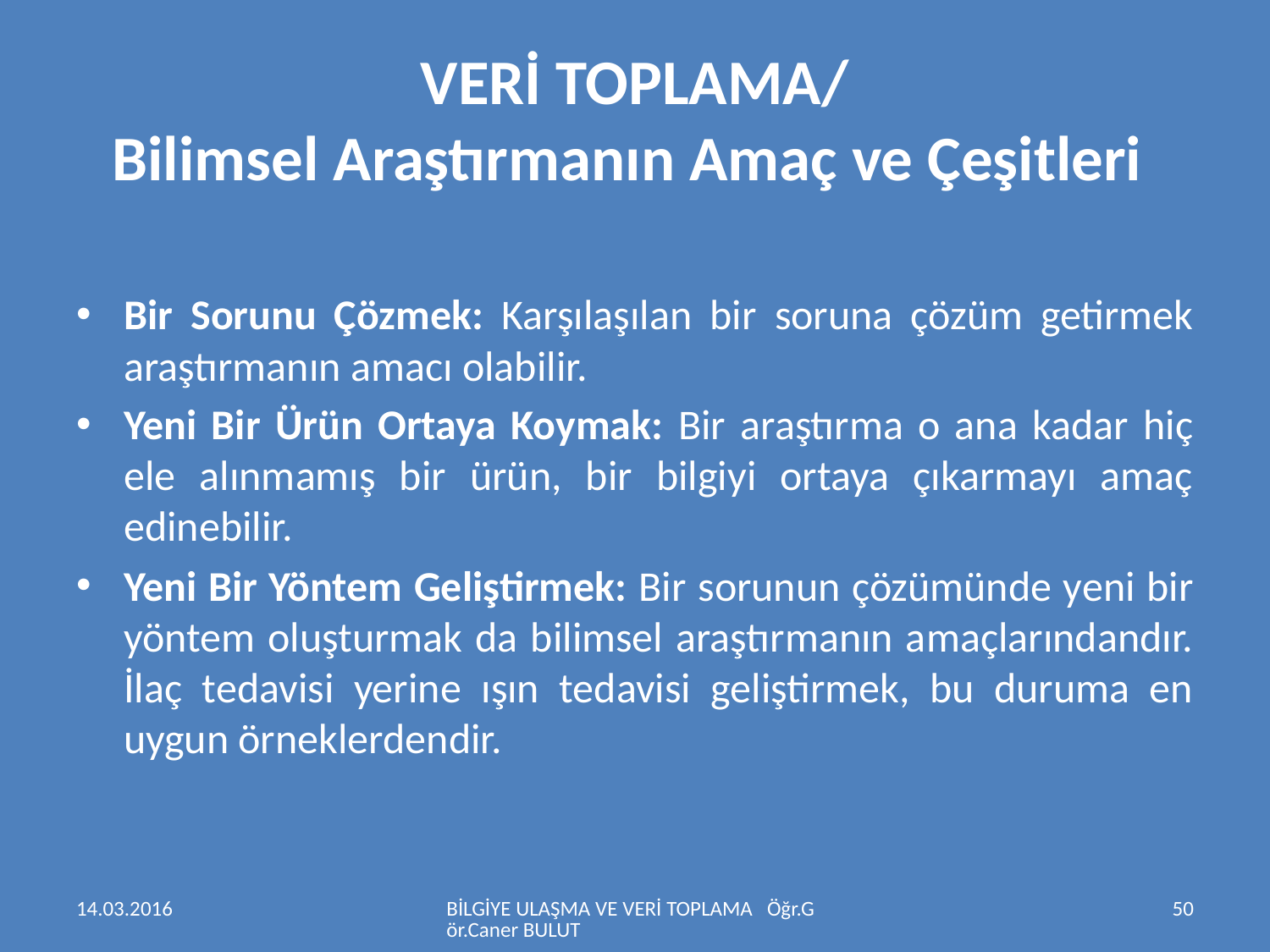

# VERİ TOPLAMA/ Bilimsel Araştırmanın Amaç ve Çeşitleri

Bir Sorunu Çözmek: Karşılaşılan bir soruna çözüm getirmek araştırmanın amacı olabilir.
Yeni Bir Ürün Ortaya Koymak: Bir araştırma o ana kadar hiç ele alınmamış bir ürün, bir bilgiyi ortaya çıkarmayı amaç edinebilir.
Yeni Bir Yöntem Geliştirmek: Bir sorunun çözümünde yeni bir yöntem oluşturmak da bilimsel araştırmanın amaçlarındandır. İlaç tedavisi yerine ışın tedavisi geliştirmek, bu duruma en uygun örneklerdendir.

14.03.2016
BİLGİYE ULAŞMA VE VERİ TOPLAMA   Öğr.Gör.Caner BULUT
50